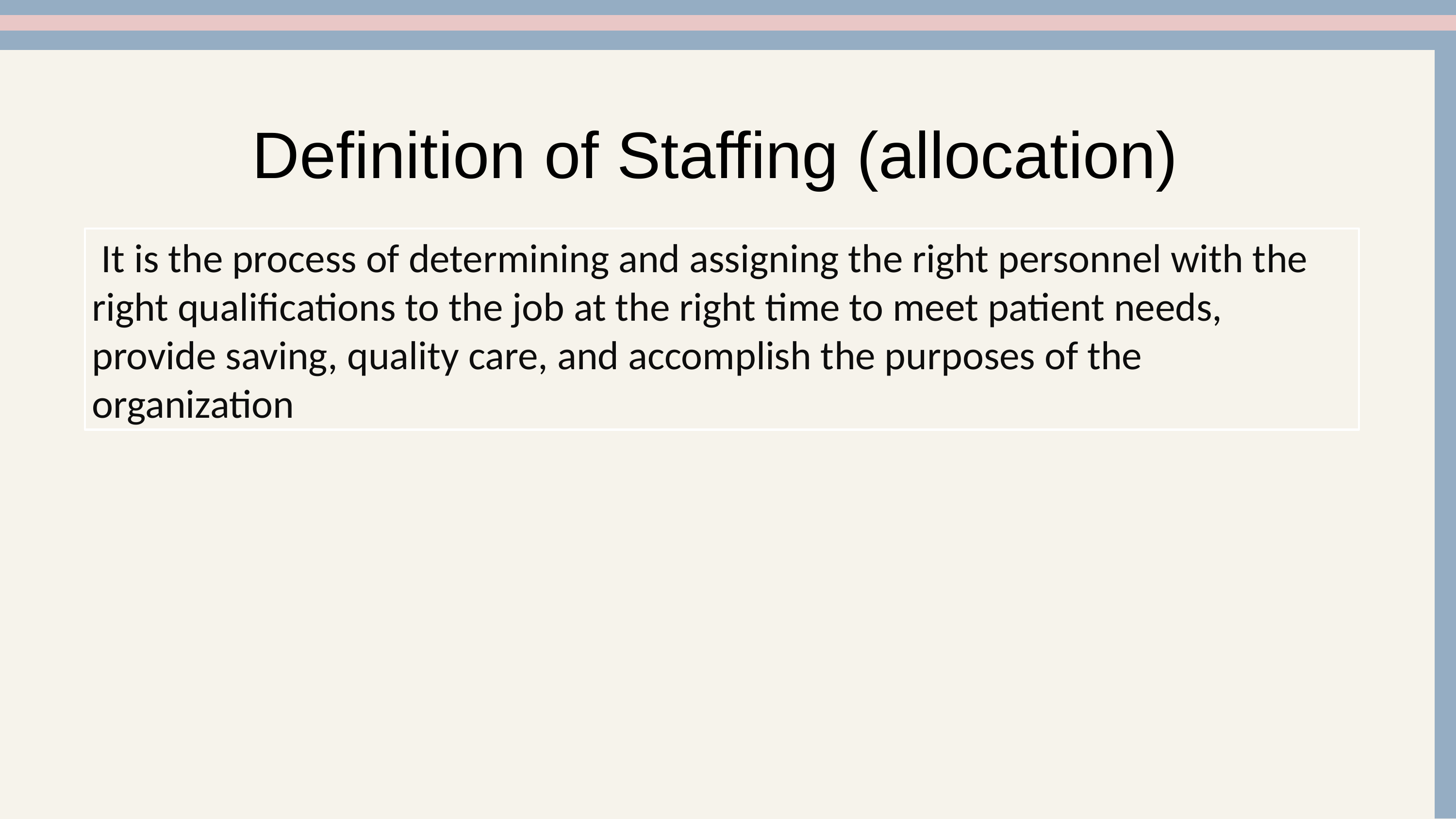

Definition of Staffing (allocation)

 It is the process of determining and assigning the right personnel with the right qualifications to the job at the right time to meet patient needs, provide saving, quality care, and accomplish the purposes of the organization